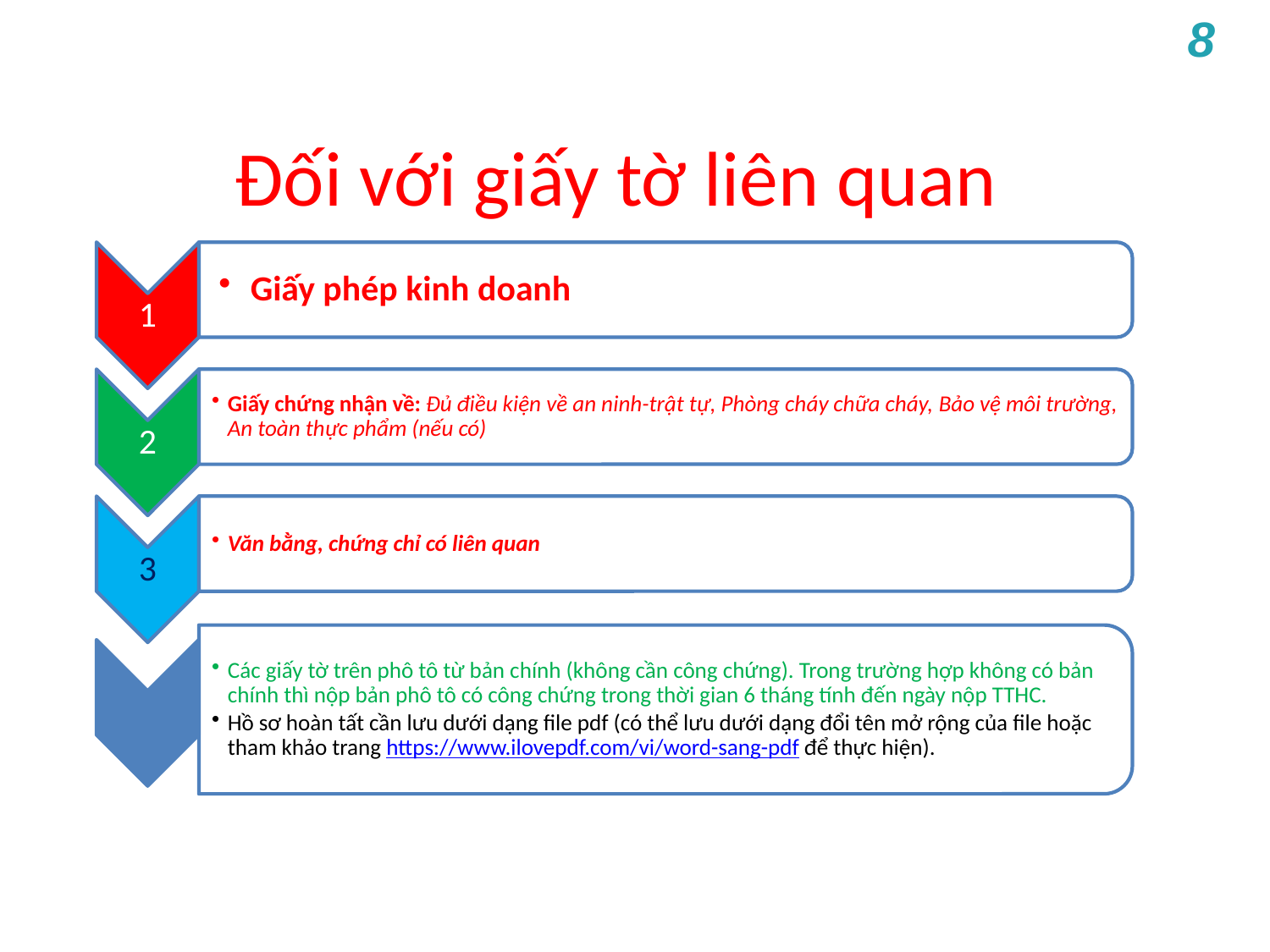

8
# Đối với giấy tờ liên quan
1
Giấy phép kinh doanh
2
Giấy chứng nhận về: Đủ điều kiện về an ninh-trật tự, Phòng cháy chữa cháy, Bảo vệ môi trường, An toàn thực phẩm (nếu có)
3
Văn bằng, chứng chỉ có liên quan

Các giấy tờ trên phô tô từ bản chính (không cần công chứng). Trong trường hợp không có bản chính thì nộp bản phô tô có công chứng trong thời gian 6 tháng tính đến ngày nộp TTHC.
Hồ sơ hoàn tất cần lưu dưới dạng file pdf (có thể lưu dưới dạng đổi tên mở rộng của file hoặc tham khảo trang https://www.ilovepdf.com/vi/word-sang-pdf để thực hiện).